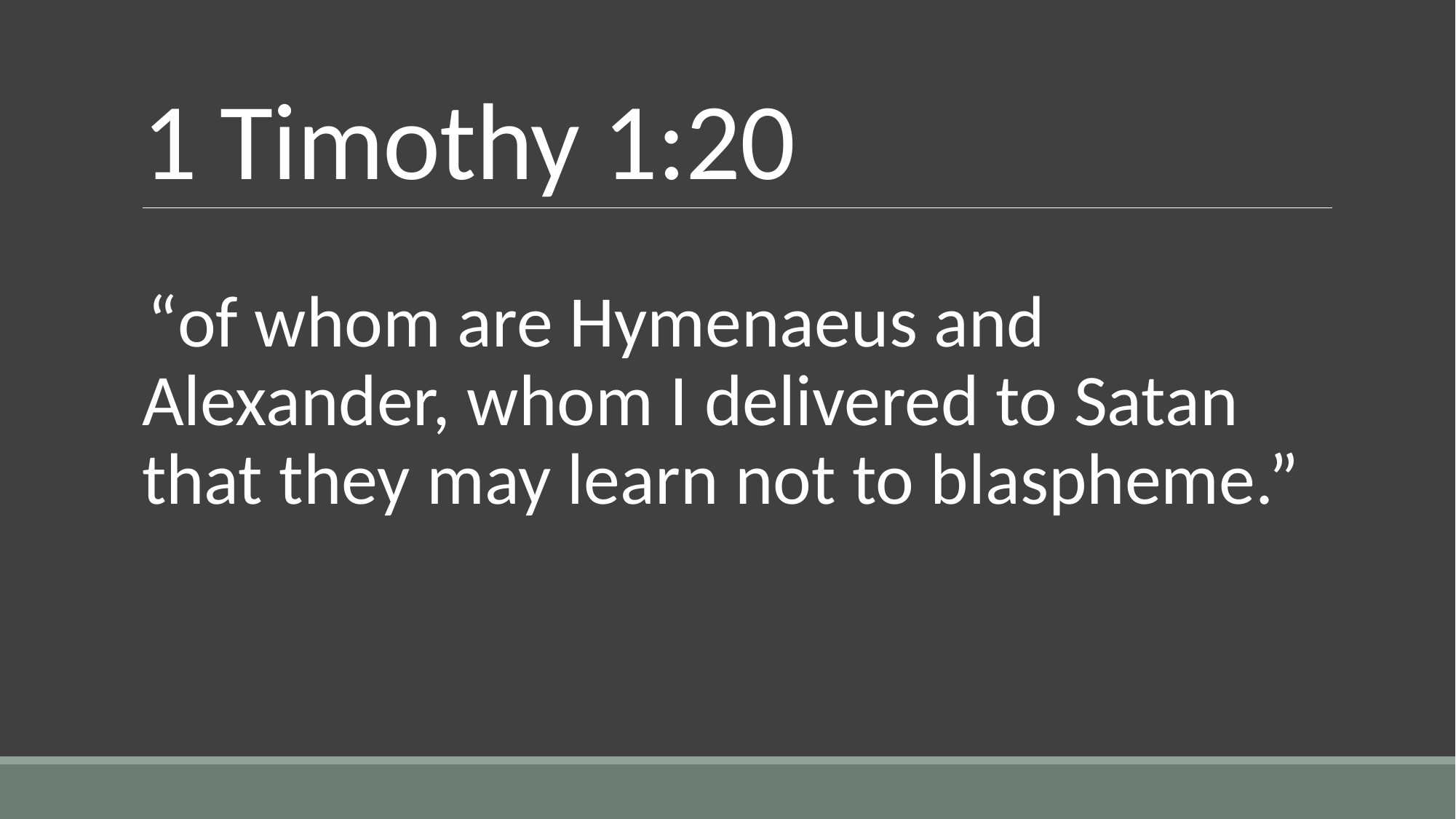

# 1 Timothy 1:20
“of whom are Hymenaeus and Alexander, whom I delivered to Satan that they may learn not to blaspheme.”